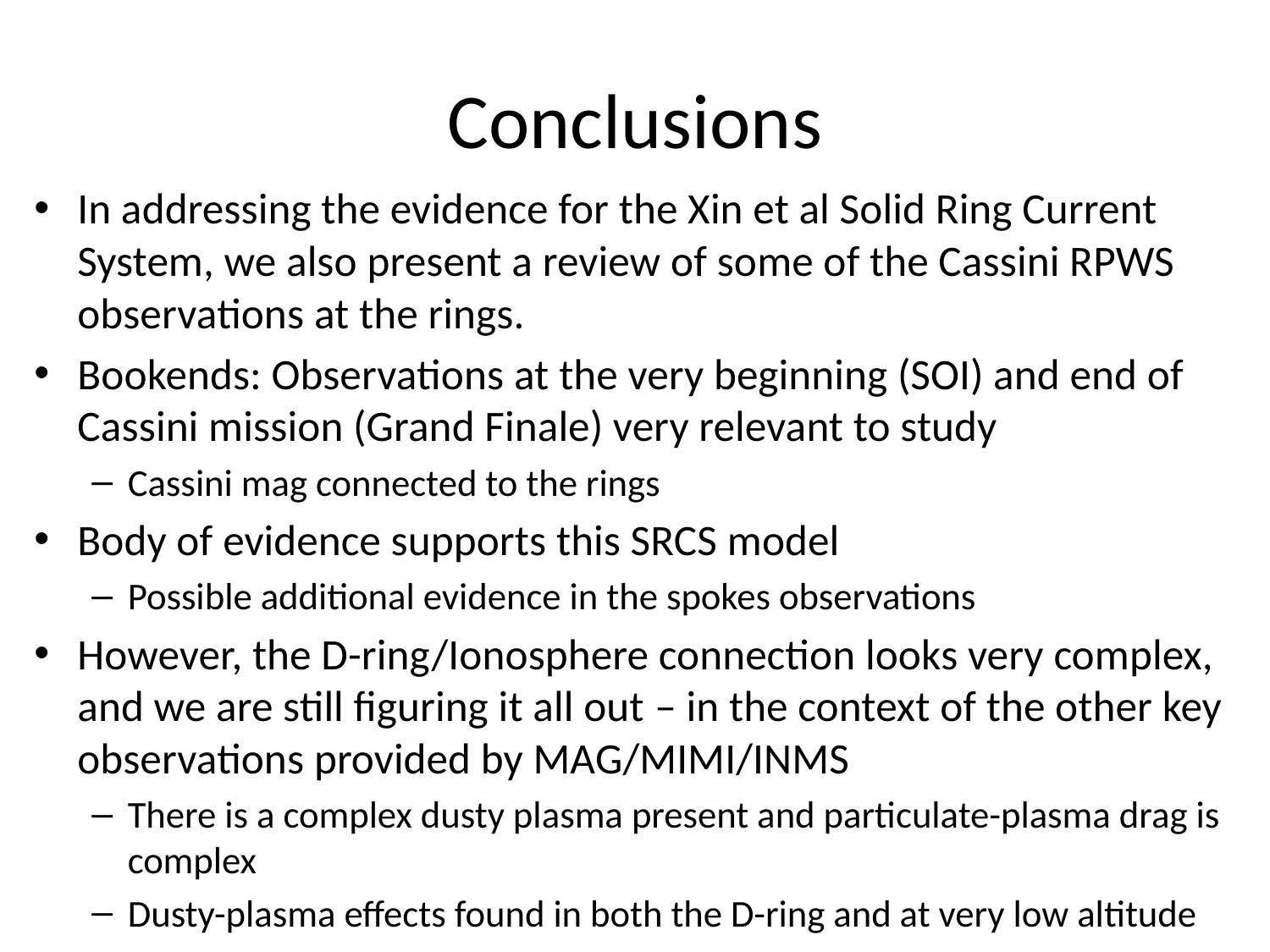

# Conclusions
In addressing the evidence for the Xin et al Solid Ring Current System, we also present a review of some of the Cassini RPWS observations at the rings.
Bookends: Observations at the very beginning (SOI) and end of Cassini mission (Grand Finale) very relevant to study
Cassini mag connected to the rings
Body of evidence supports this SRCS model
Possible additional evidence in the spokes observations
However, the D-ring/Ionosphere connection looks very complex, and we are still figuring it all out – in the context of the other key observations provided by MAG/MIMI/INMS
There is a complex dusty plasma present and particulate-plasma drag is complex
Dusty-plasma effects found in both the D-ring and at very low altitude